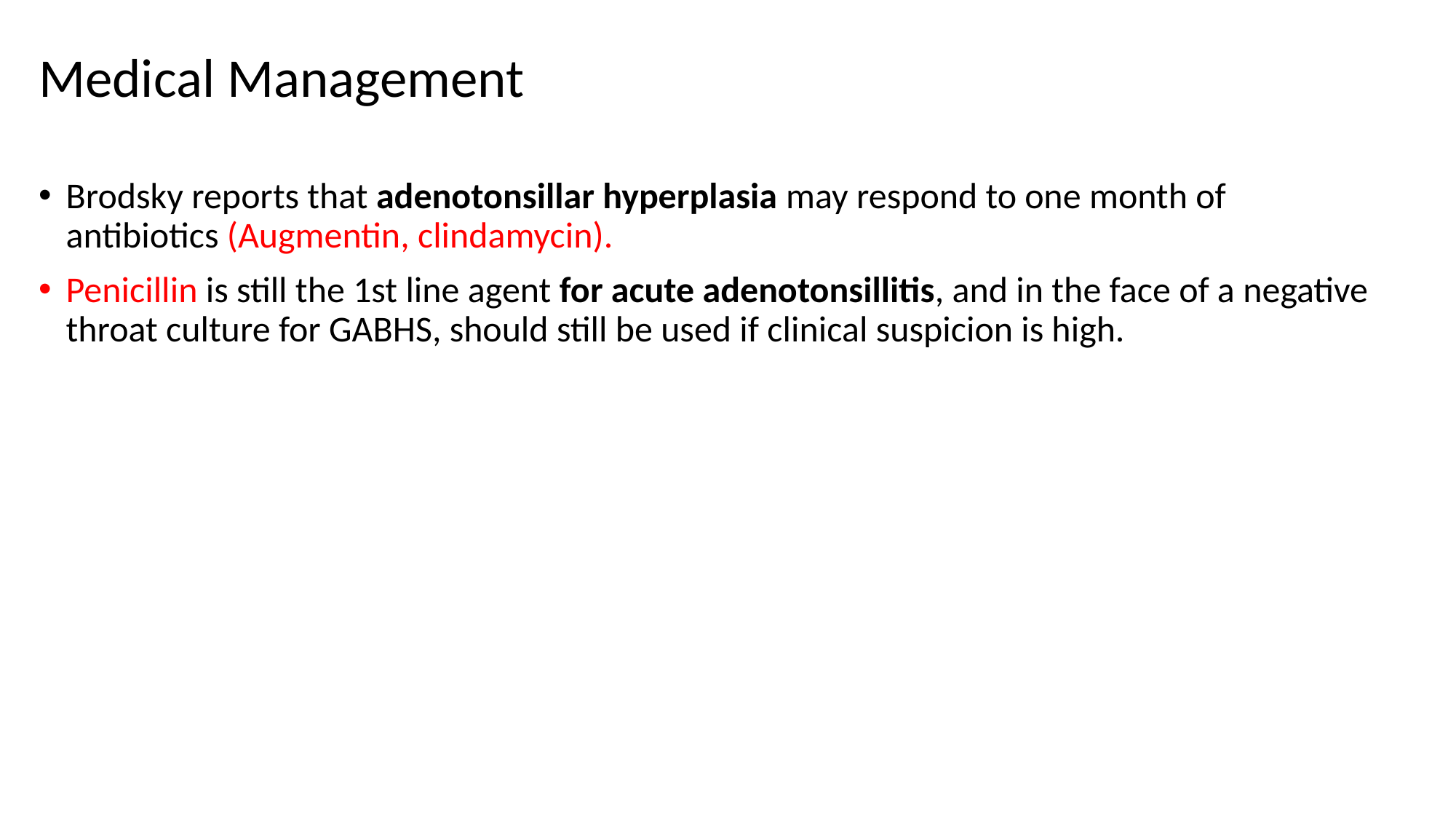

# Medical Management
Brodsky reports that adenotonsillar hyperplasia may respond to one month of antibiotics (Augmentin, clindamycin).
Penicillin is still the 1st line agent for acute adenotonsillitis, and in the face of a negative throat culture for GABHS, should still be used if clinical suspicion is high.